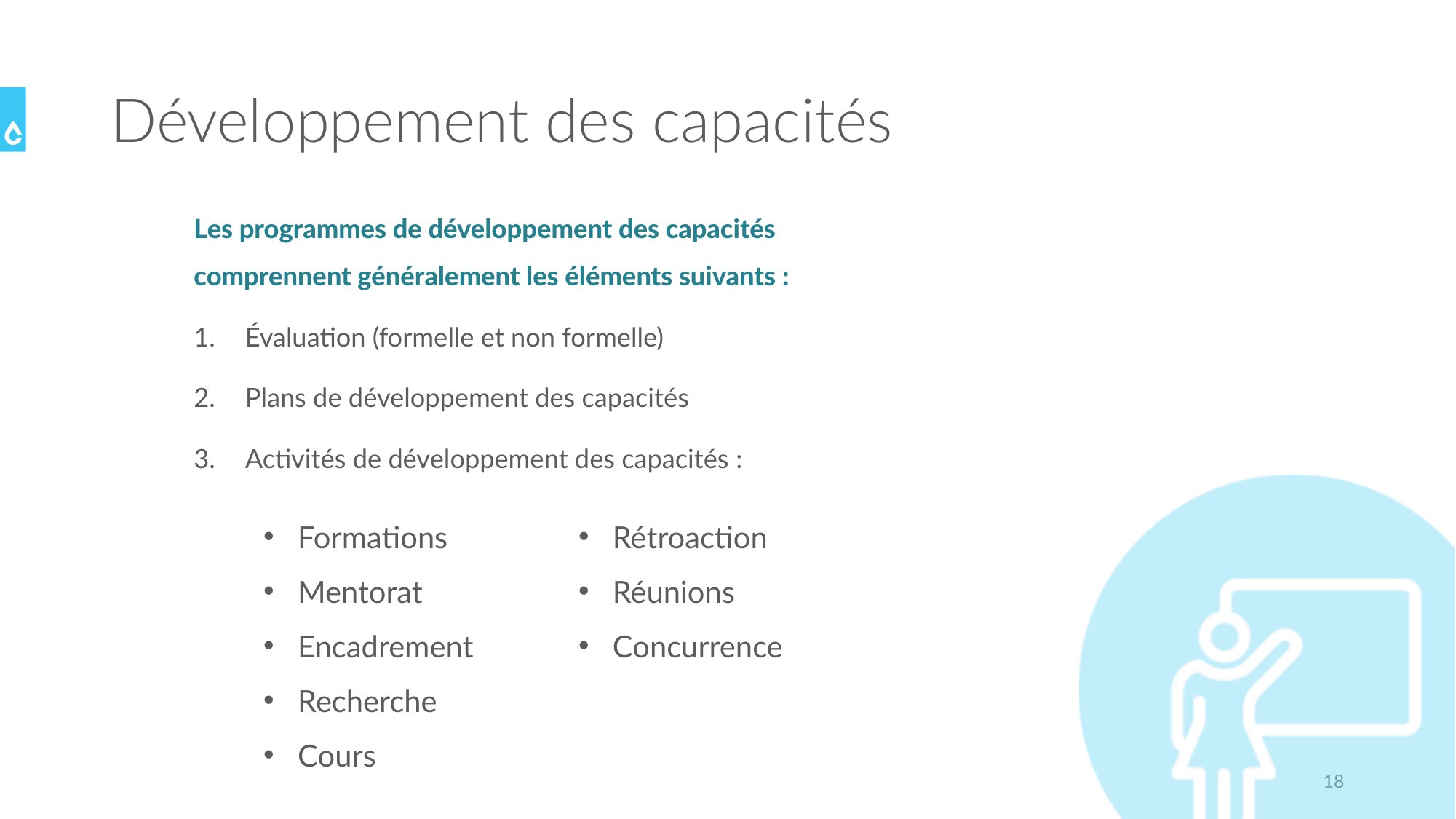

# Développement des capacités
Les programmes de développement des capacités comprennent généralement les éléments suivants :
Évaluation (formelle et non formelle)
Plans de développement des capacités
Activités de développement des capacités :

Formations
Mentorat
Encadrement
Recherche
Cours
Rétroaction
Réunions
Concurrence
18